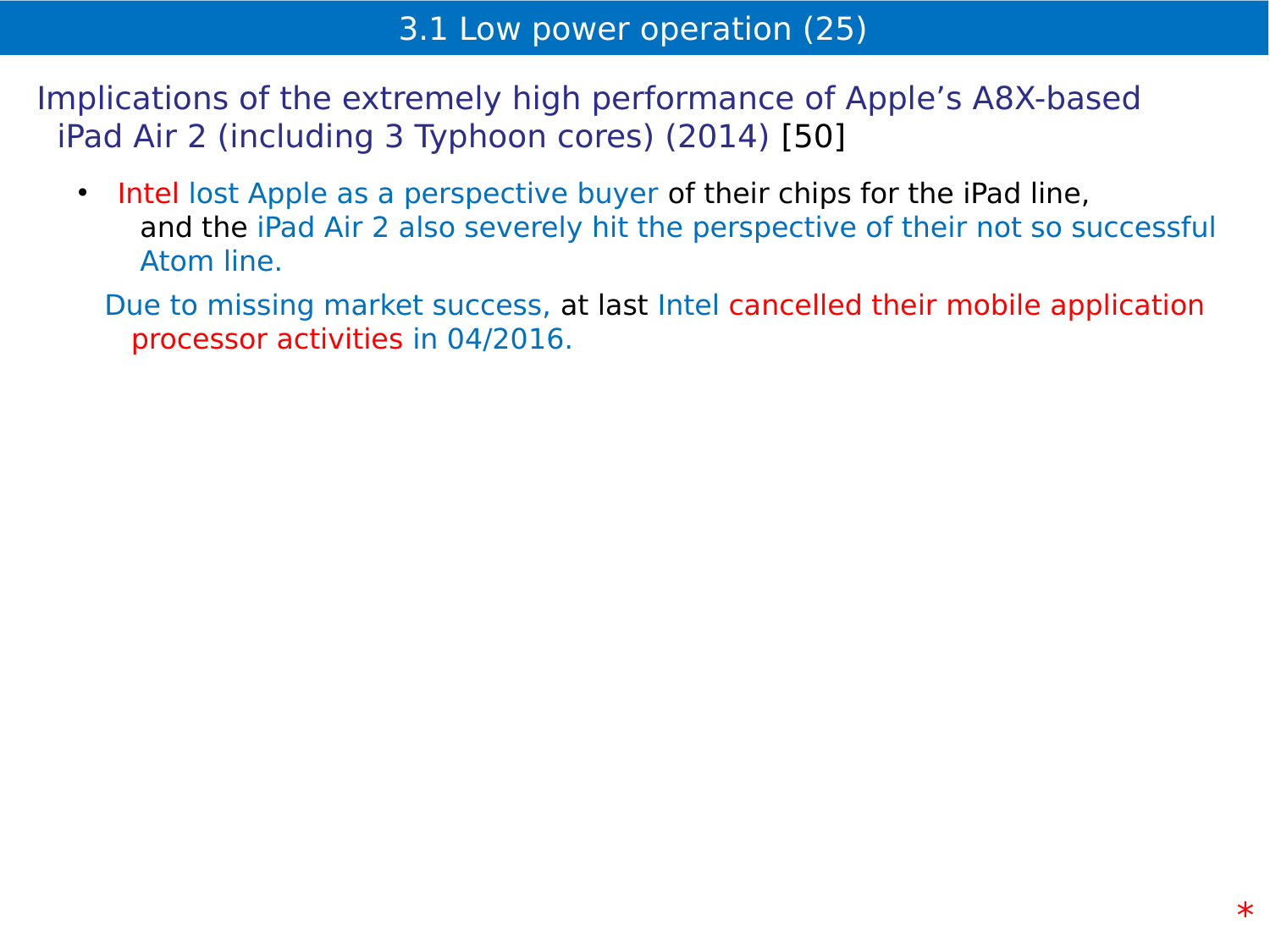

# 3.1 Low power operation (25)
Implications of the extremely high performance of Apple’s A8X-based
  iPad Air 2 (including 3 Typhoon cores) (2014) [50]
Intel lost Apple as a perspective buyer of their chips for the iPad line,
       and the iPad Air 2 also severely hit the perspective of their not so successful
       Atom line.
   Due to missing market success, at last Intel cancelled their mobile application
      processor activities in 04/2016.
*